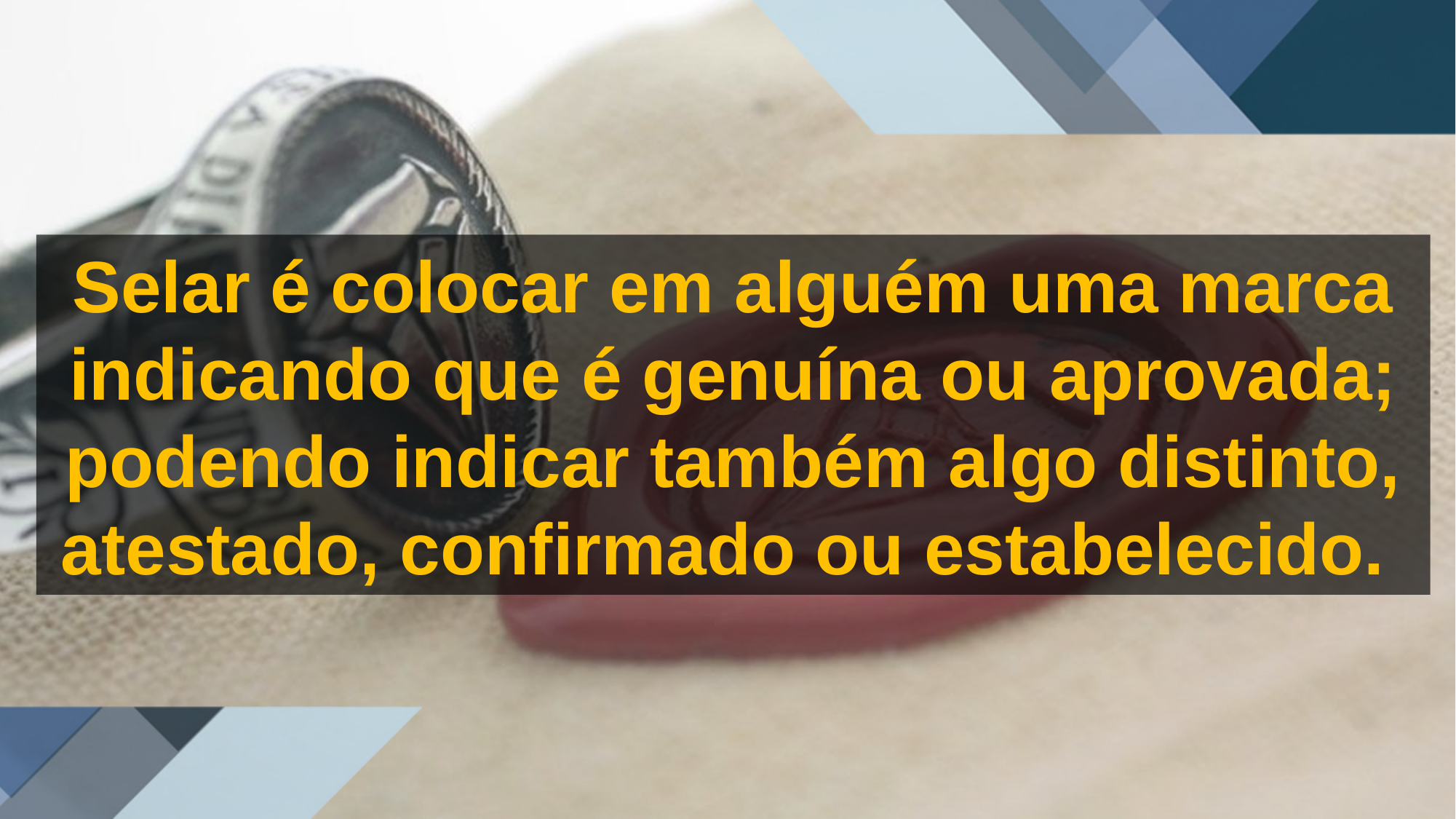

Selar é colocar em alguém uma marca indicando que é genuína ou aprovada; podendo indicar também algo distinto, atestado, confirmado ou estabelecido.